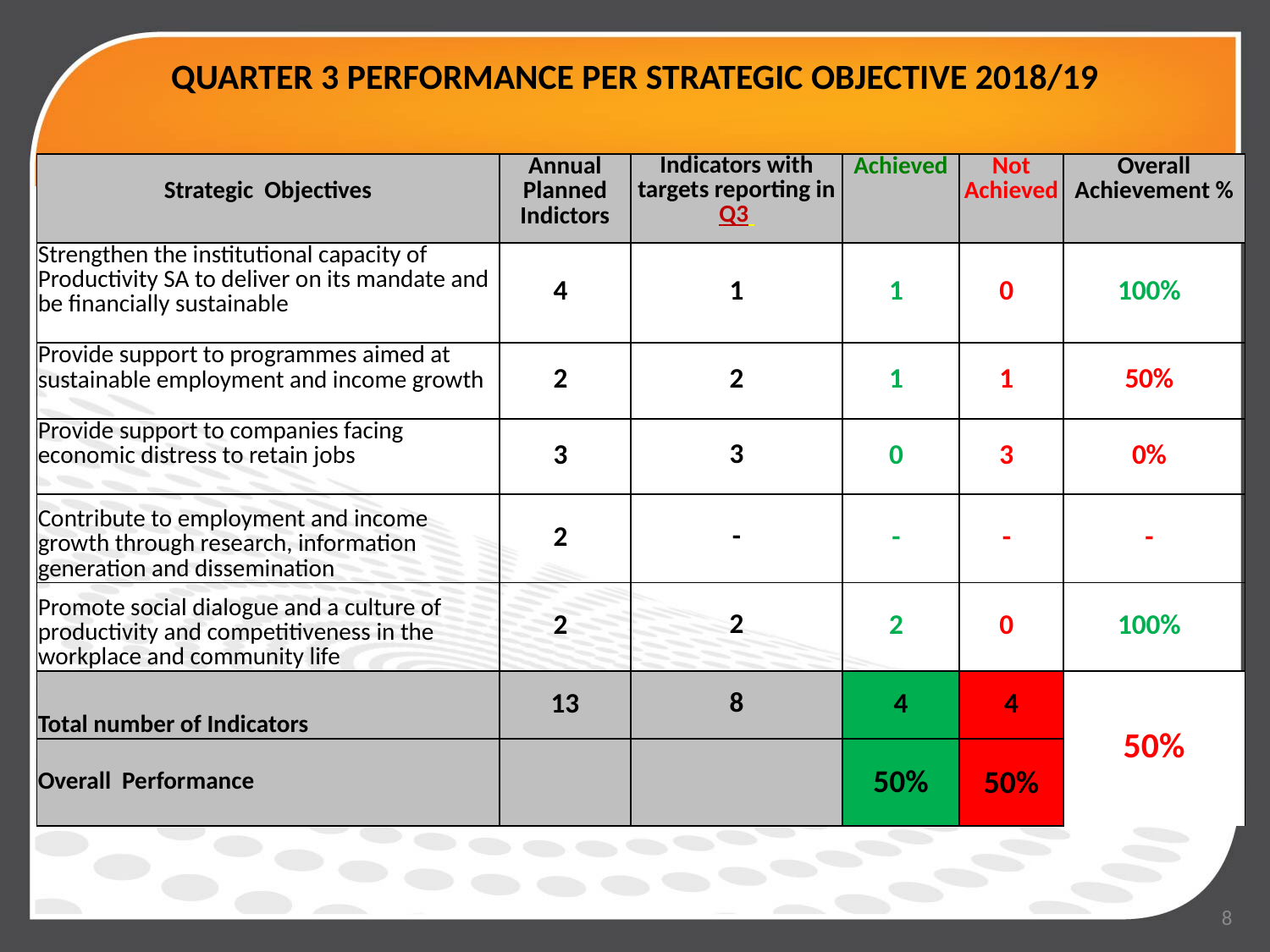

# QUARTER 3 PERFORMANCE PER STRATEGIC OBJECTIVE 2018/19
| Strategic Objectives | Annual Planned Indictors | Indicators with targets reporting in Q3 | Achieved | Not Achieved | Overall Achievement % |
| --- | --- | --- | --- | --- | --- |
| Strengthen the institutional capacity of Productivity SA to deliver on its mandate and be financially sustainable | 4 | 1 | 1 | 0 | 100% |
| Provide support to programmes aimed at sustainable employment and income growth | 2 | 2 | 1 | 1 | 50% |
| Provide support to companies facing economic distress to retain jobs | 3 | 3 | 0 | 3 | 0% |
| Contribute to employment and income growth through research, information generation and dissemination | 2 | - | - | - | - |
| Promote social dialogue and a culture of productivity and competitiveness in the workplace and community life | 2 | 2 | 2 | 0 | 100% |
| Total number of Indicators | 13 | 8 | 4 | 4 | 50% |
| Overall Performance |  |  | 50% | 50% |  |
8